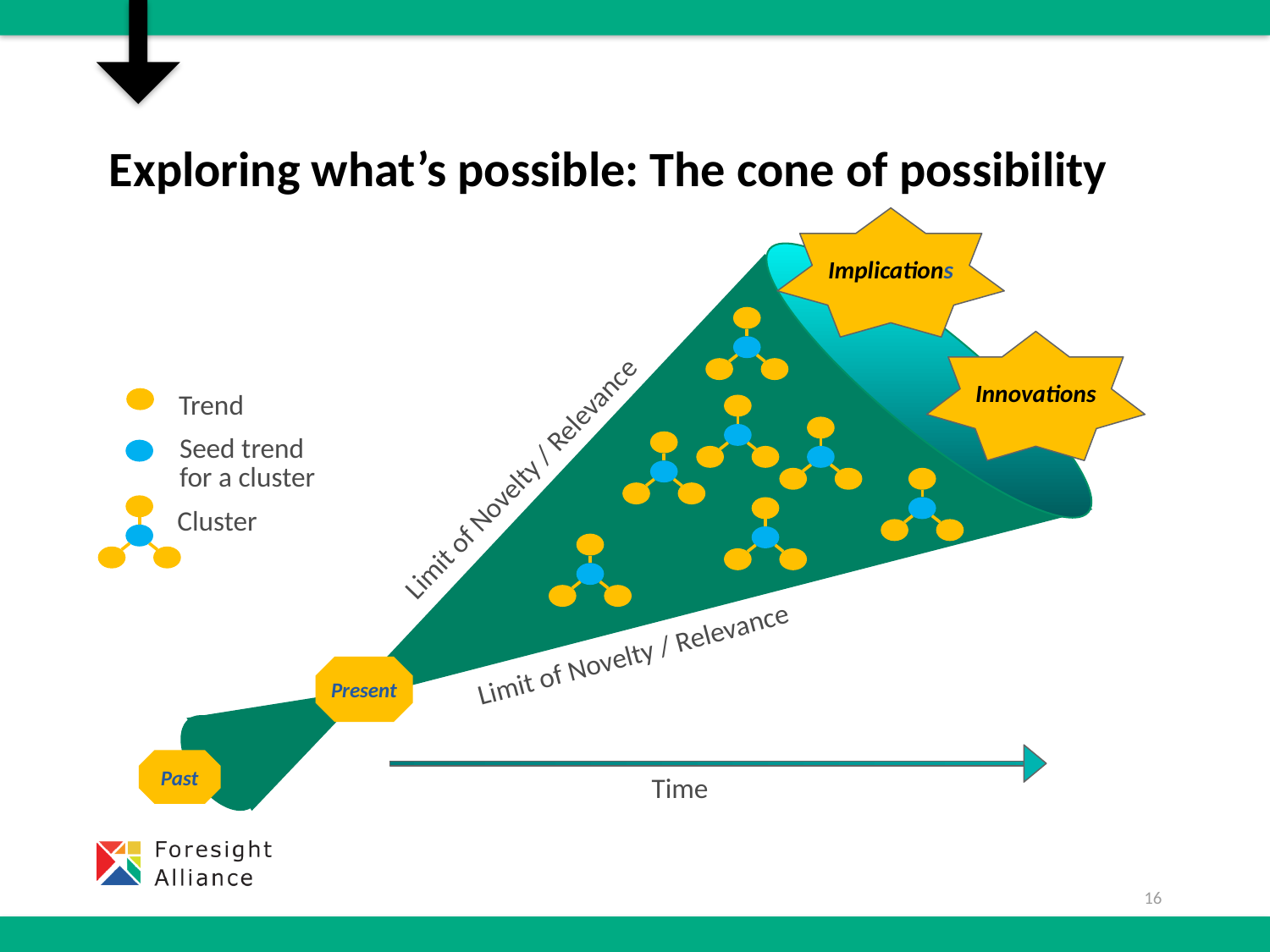

# Exploring what’s possible: The cone of possibility

Limit of Novelty / Relevance
Limit of Novelty / Relevance
Present

Past
Time

Trend

Seed trend for a cluster

Cluster

Implications

Innovations
16